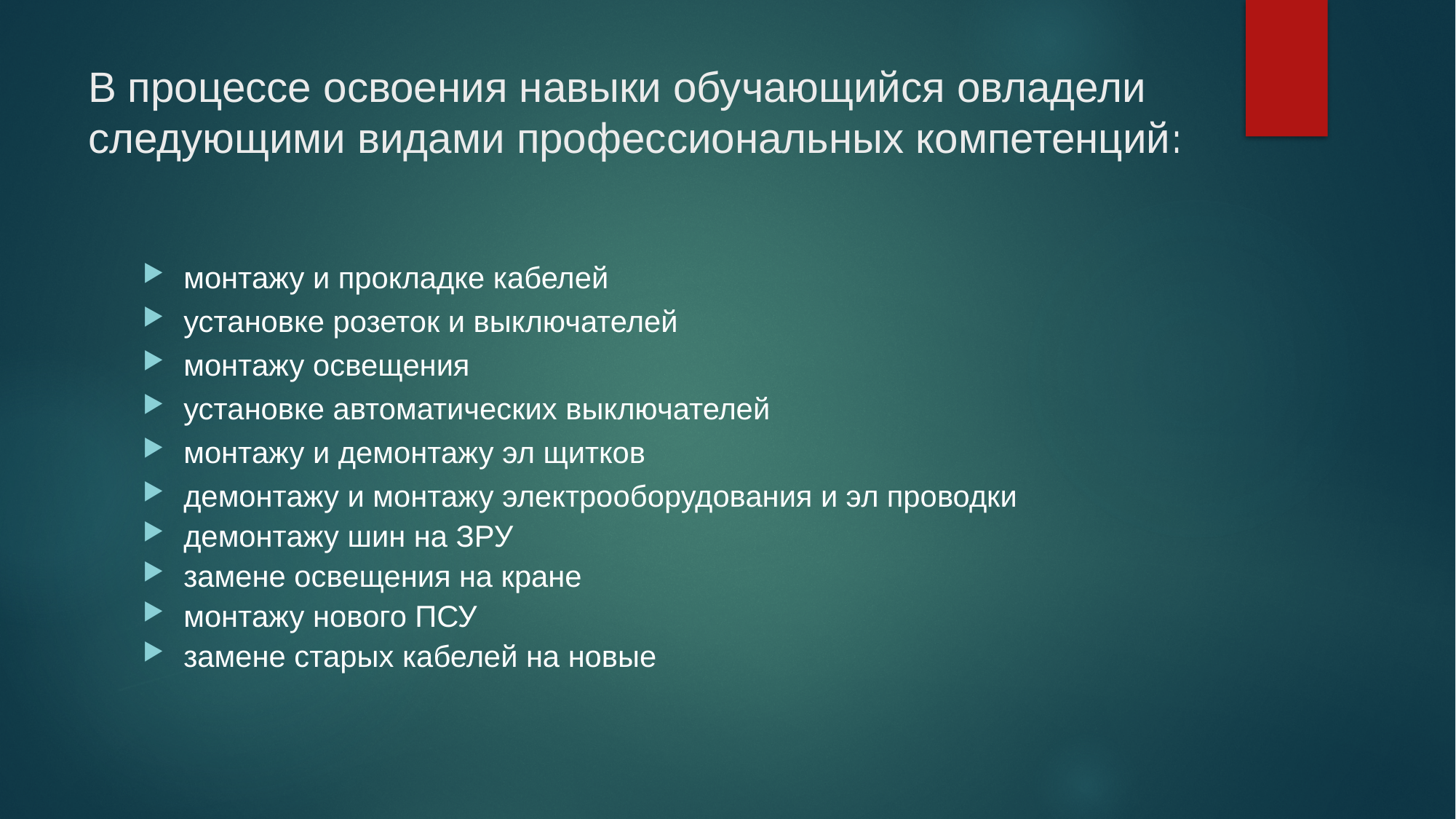

# В процессе освоения навыки обучающийся овладели следующими видами профессиональных компетенций:
монтажу и прокладке кабелей
установке розеток и выключателей
монтажу освещения
установке автоматических выключателей
монтажу и демонтажу эл щитков
демонтажу и монтажу электрооборудования и эл проводки
демонтажу шин на ЗРУ
замене освещения на кране
монтажу нового ПСУ
замене старых кабелей на новые